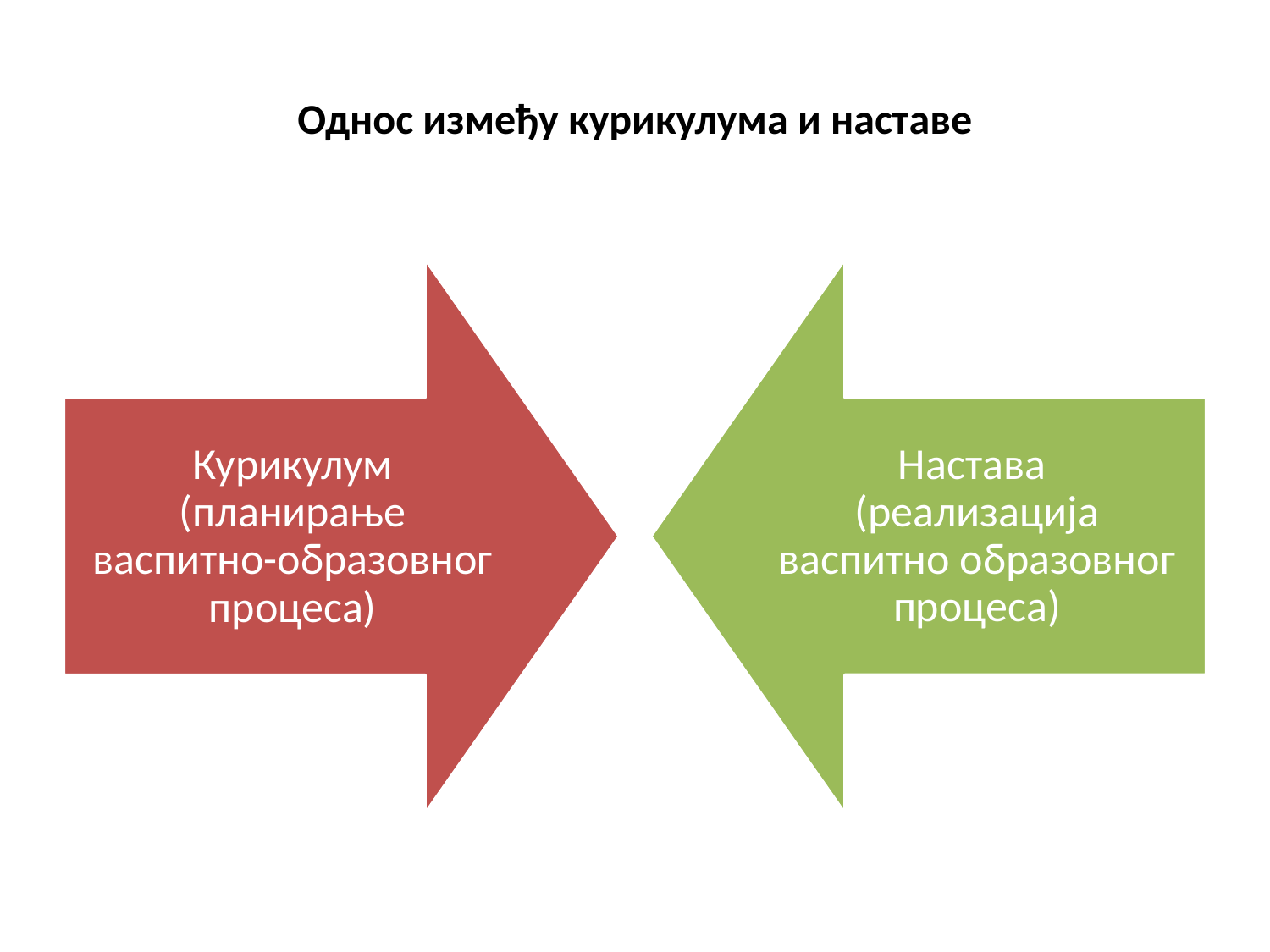

# Однос између курикулума и наставе
Курикулум (планирање васпитно-образовног процеса)
Настава  (реализација васпитно образовног процеса)